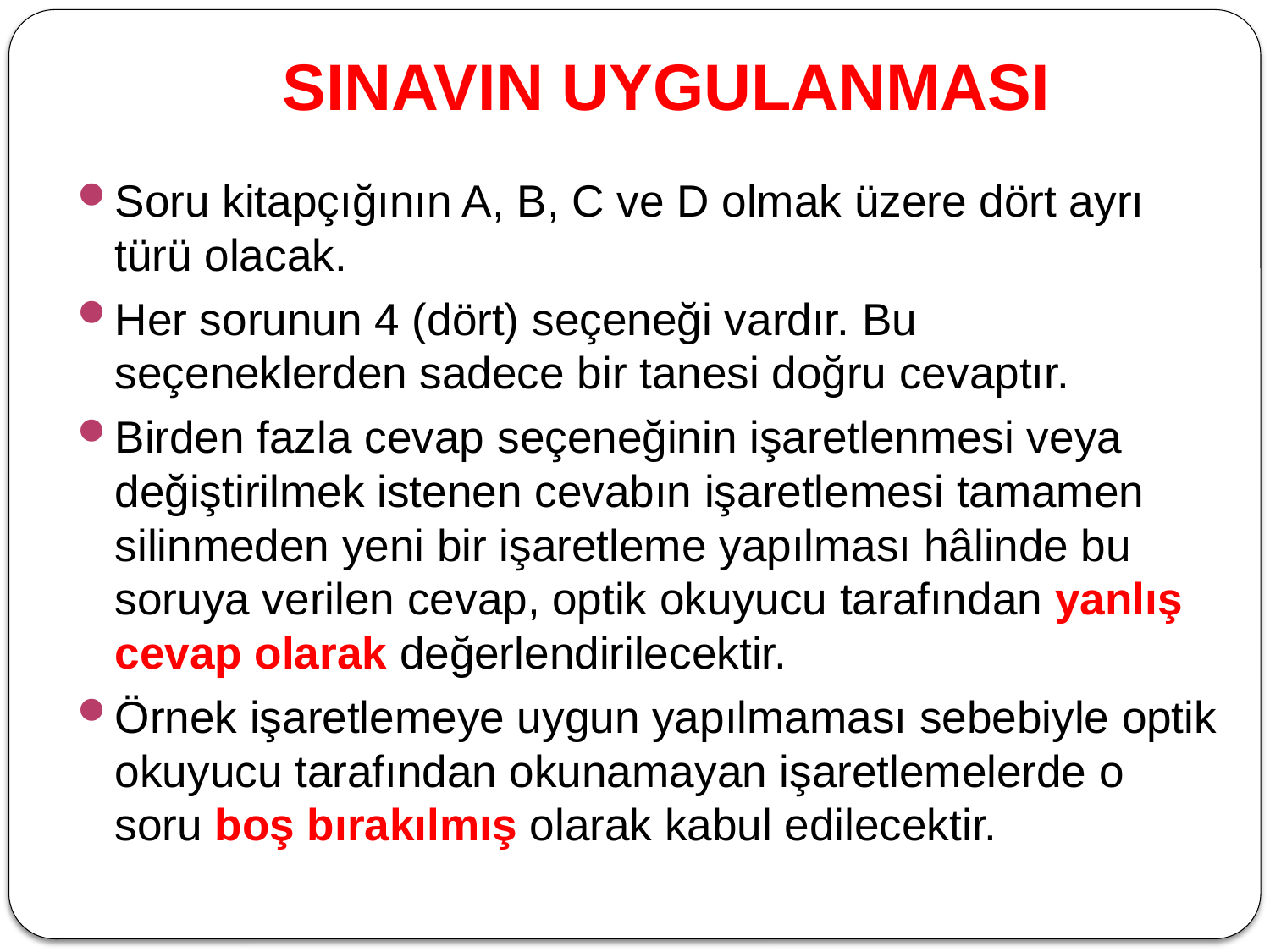

# SINAVIN UYGULANMASI
Soru kitapçığının A, B, C ve D olmak üzere dört ayrı türü olacak.
Her sorunun 4 (dört) seçeneği vardır. Bu seçeneklerden sadece bir tanesi doğru cevaptır.
Birden fazla cevap seçeneğinin işaretlenmesi veya değiştirilmek istenen cevabın işaretlemesi tamamen silinmeden yeni bir işaretleme yapılması hâlinde bu soruya verilen cevap, optik okuyucu tarafından yanlış cevap olarak değerlendirilecektir.
Örnek işaretlemeye uygun yapılmaması sebebiyle optik okuyucu tarafından okunamayan işaretlemelerde o soru boş bırakılmış olarak kabul edilecektir.